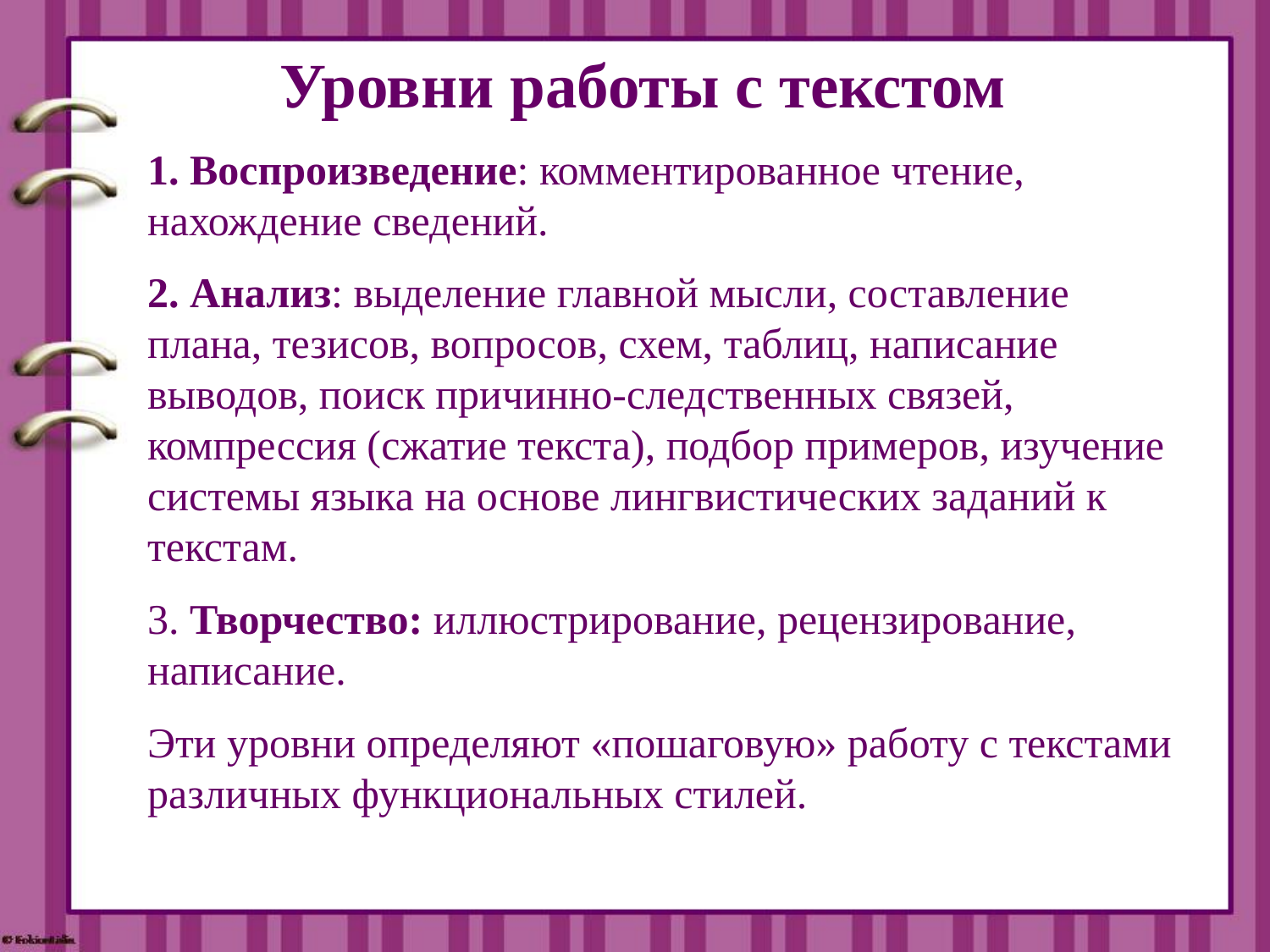

# Уровни работы с текстом
1. Воспроизведение: комментированное чтение, нахождение сведений.
2. Анализ: выделение главной мысли, составление плана, тезисов, вопросов, схем, таблиц, написание выводов, поиск причинно-следственных связей, компрессия (сжатие текста), подбор примеров, изучение системы языка на основе лингвистических заданий к текстам.
3. Творчество: иллюстрирование, рецензирование, написание.
Эти уровни определяют «пошаговую» работу с текстами различных функциональных стилей.